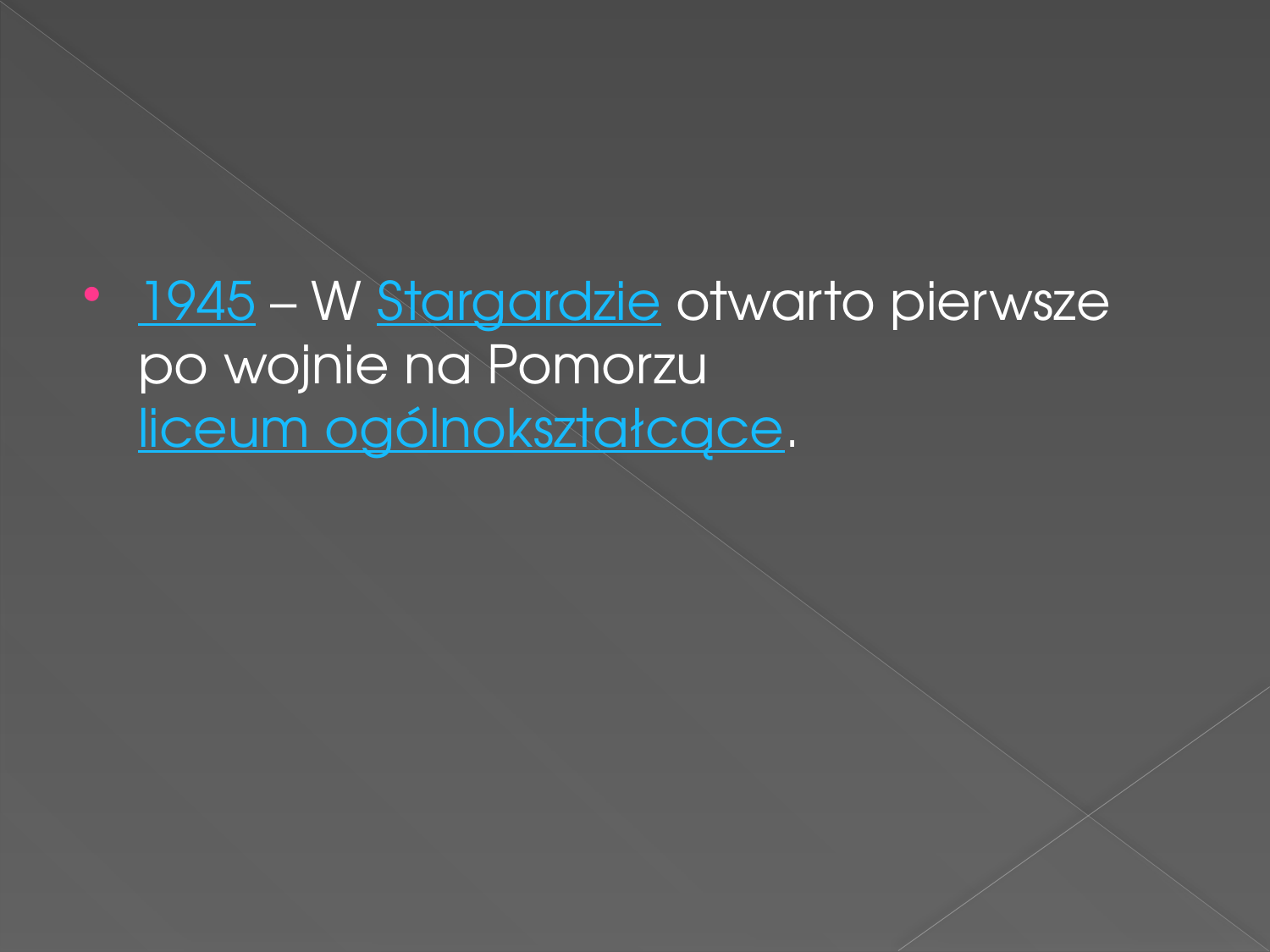

1945 – W Stargardzie otwarto pierwsze po wojnie na Pomorzu liceum ogólnokształcące.